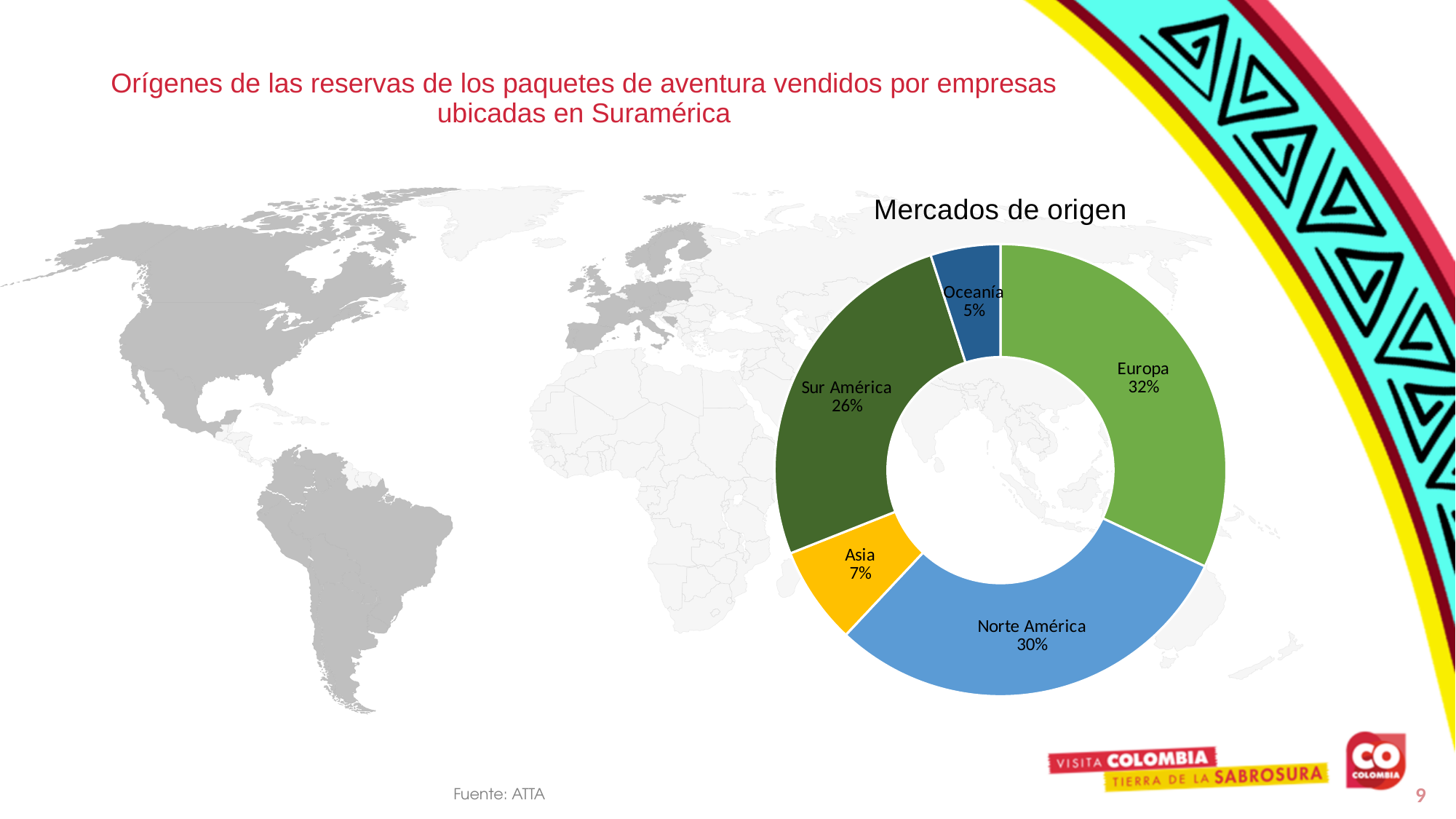

Orígenes de las reservas de los paquetes de aventura vendidos por empresas ubicadas en Suramérica

### Chart: Mercados de origen

| Category | Ventas |
|---|---|
| Europa | 0.32 |
| Norte América | 0.3 |
| Asia | 0.07 |
| Sur América | 0.26 |
| Oceanía | 0.05 |

9
Fuente: ATTA